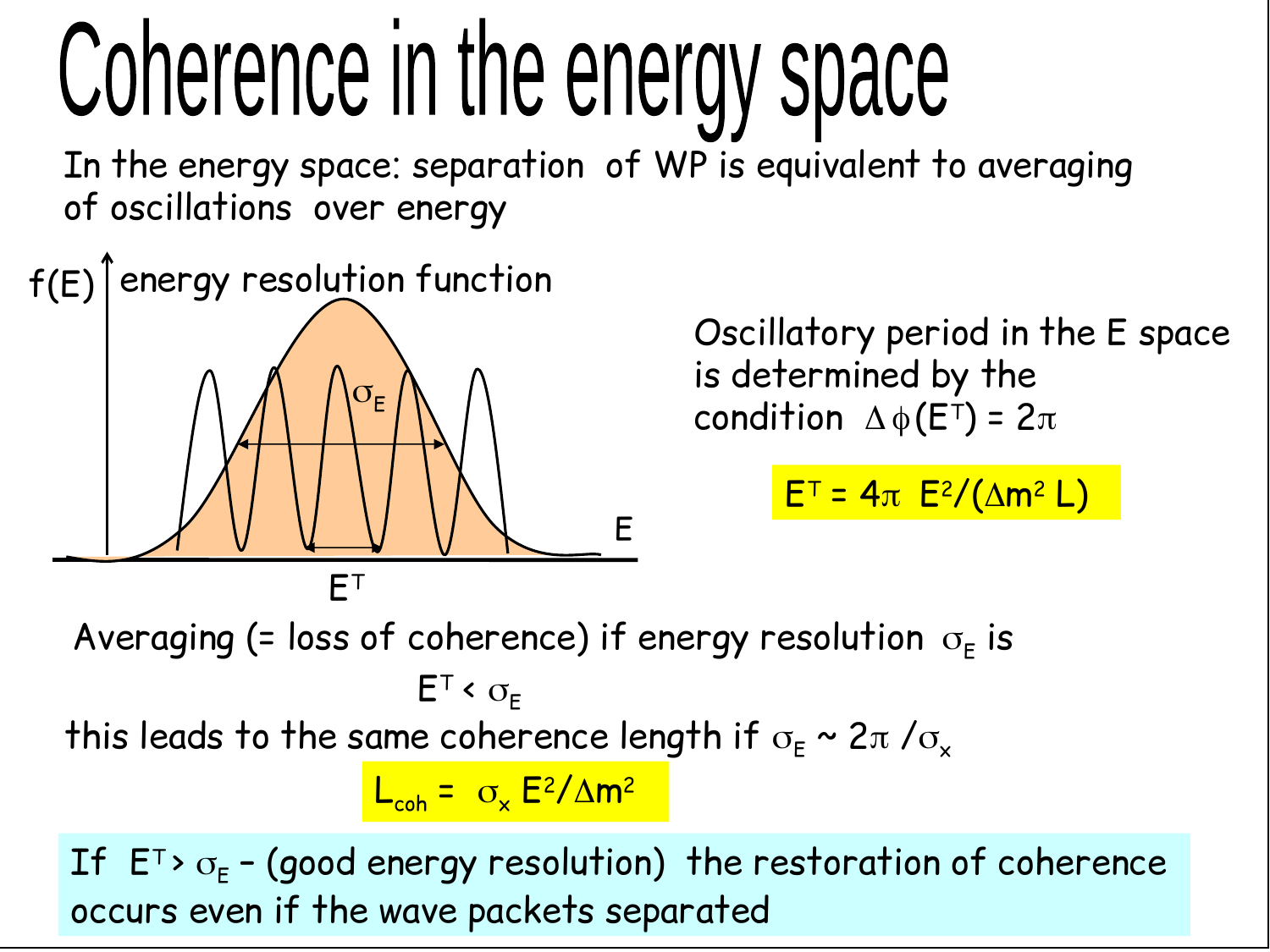

Coherence in the energy space

In the energy space: separation  of WP is equivalent to averaging
of oscillations  over energy
energy resolution function
f(E)

Oscillatory period in the E space
is determined by the
condition  Δφ (ET) = 2π
σE

ET = 4π E2/(Δm2 L)
E

ET

Averaging (= loss of coherence) if energy resolution σE is
ET < σE
this leads to the same coherence length if σE ~ 2π /σx
Lcoh =  σx E2/Δm2
If  ET > σE – (good energy resolution)  the restoration of coherence
occurs even if the wave packets separated